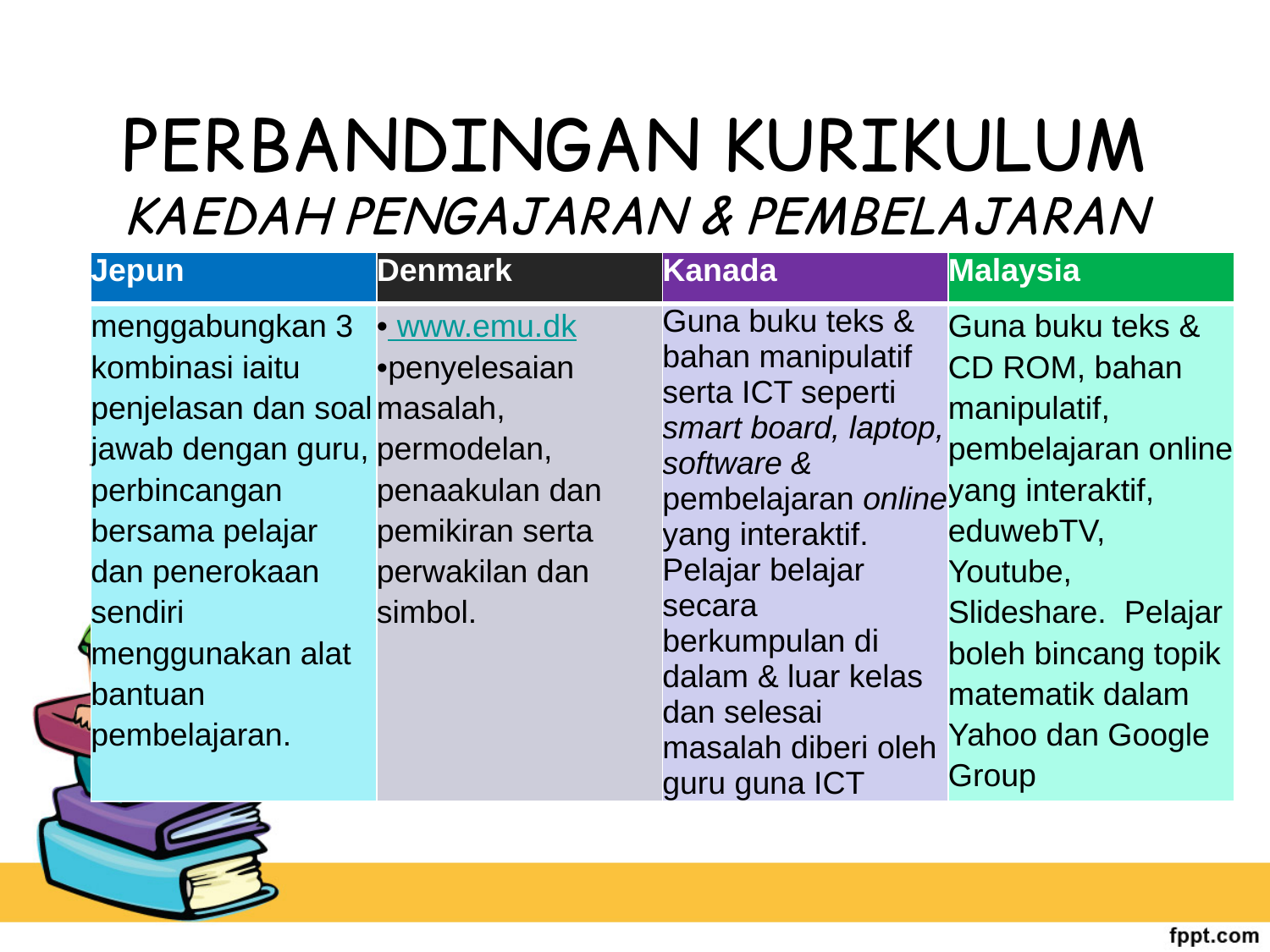

# PERBANDINGAN KURIKULUM KAEDAH PENGAJARAN & PEMBELAJARAN
| Jepun | Denmark | Kanada | Malaysia |
| --- | --- | --- | --- |
| menggabungkan 3 kombinasi iaitu penjelasan dan soal jawab dengan guru, perbincangan bersama pelajar dan penerokaan sendiri menggunakan alat bantuan pembelajaran. | • www.emu.dk •penyelesaian masalah, permodelan, penaakulan dan pemikiran serta perwakilan dan simbol. | Guna buku teks & bahan manipulatif serta ICT seperti smart board, laptop, software & pembelajaran online yang interaktif. Pelajar belajar secara berkumpulan di dalam & luar kelas dan selesai masalah diberi oleh guru guna ICT | Guna buku teks & CD ROM, bahan manipulatif, pembelajaran online yang interaktif, eduwebTV, Youtube, Slideshare. Pelajar boleh bincang topik matematik dalam Yahoo dan Google Group |